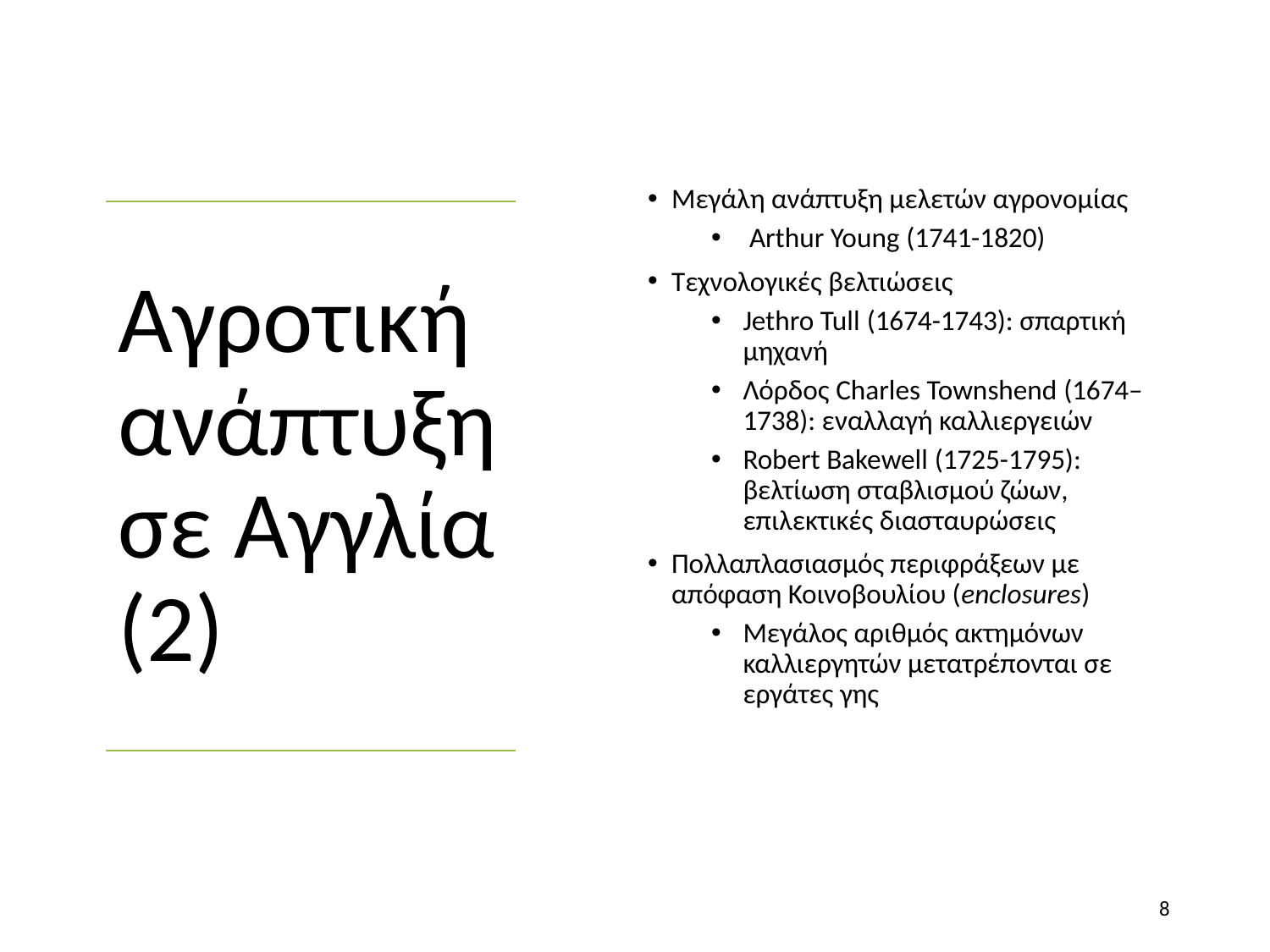

Μεγάλη ανάπτυξη μελετών αγρονομίας
 Arthur Young (1741-1820)
Τεχνολογικές βελτιώσεις
Jethro Tull (1674-1743): σπαρτική μηχανή
Λόρδος Charles Townshend (1674–1738): εναλλαγή καλλιεργειών
Robert Bakewell (1725-1795): βελτίωση σταβλισμού ζώων, επιλεκτικές διασταυρώσεις
Πολλαπλασιασμός περιφράξεων με απόφαση Κοινοβουλίου (enclosures)
Μεγάλος αριθμός ακτημόνων καλλιεργητών μετατρέπονται σε εργάτες γης

# Αγροτική ανάπτυξη σε Αγγλία (2)
8